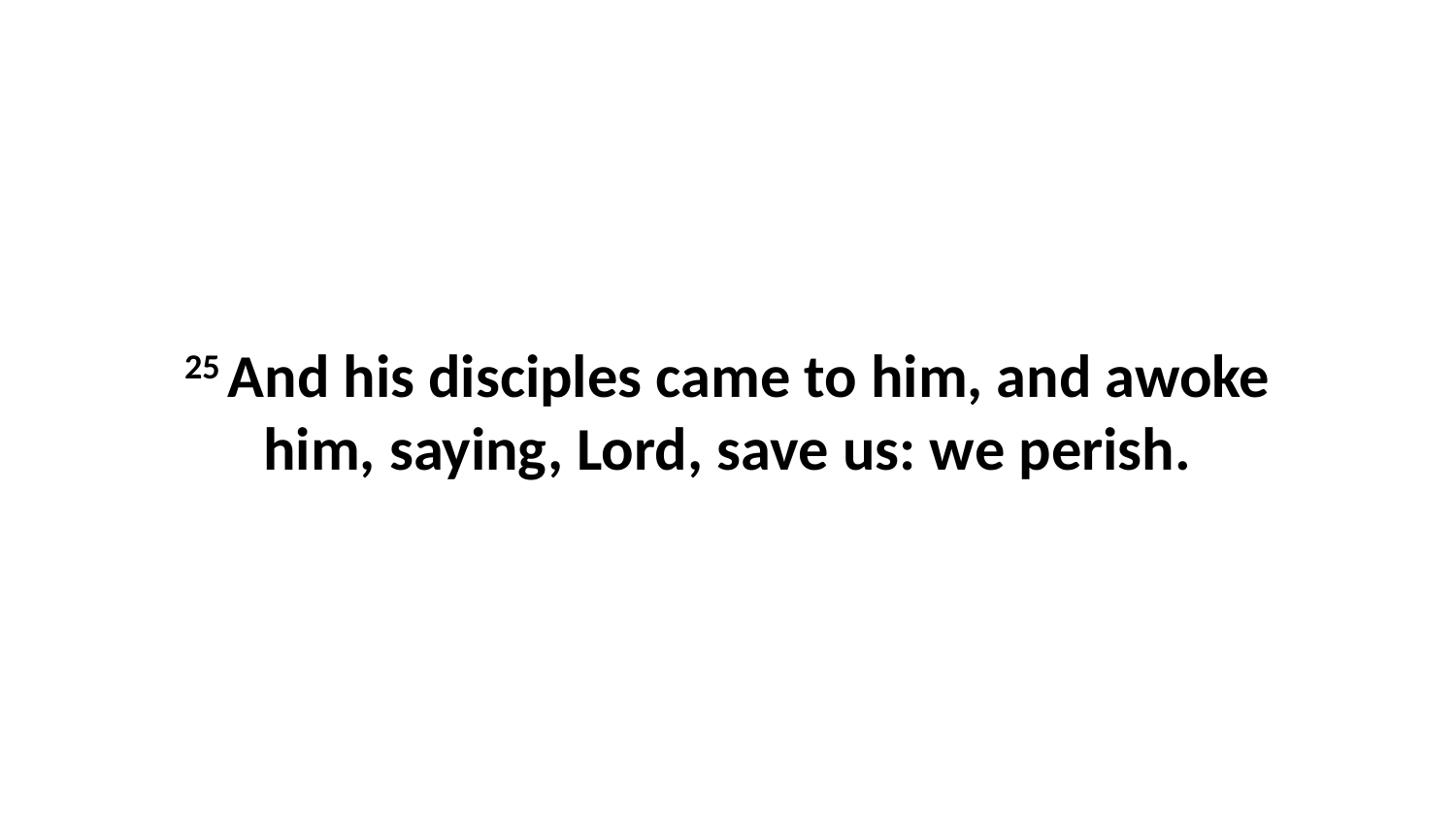

25 And his disciples came to him, and awoke him, saying, Lord, save us: we perish.